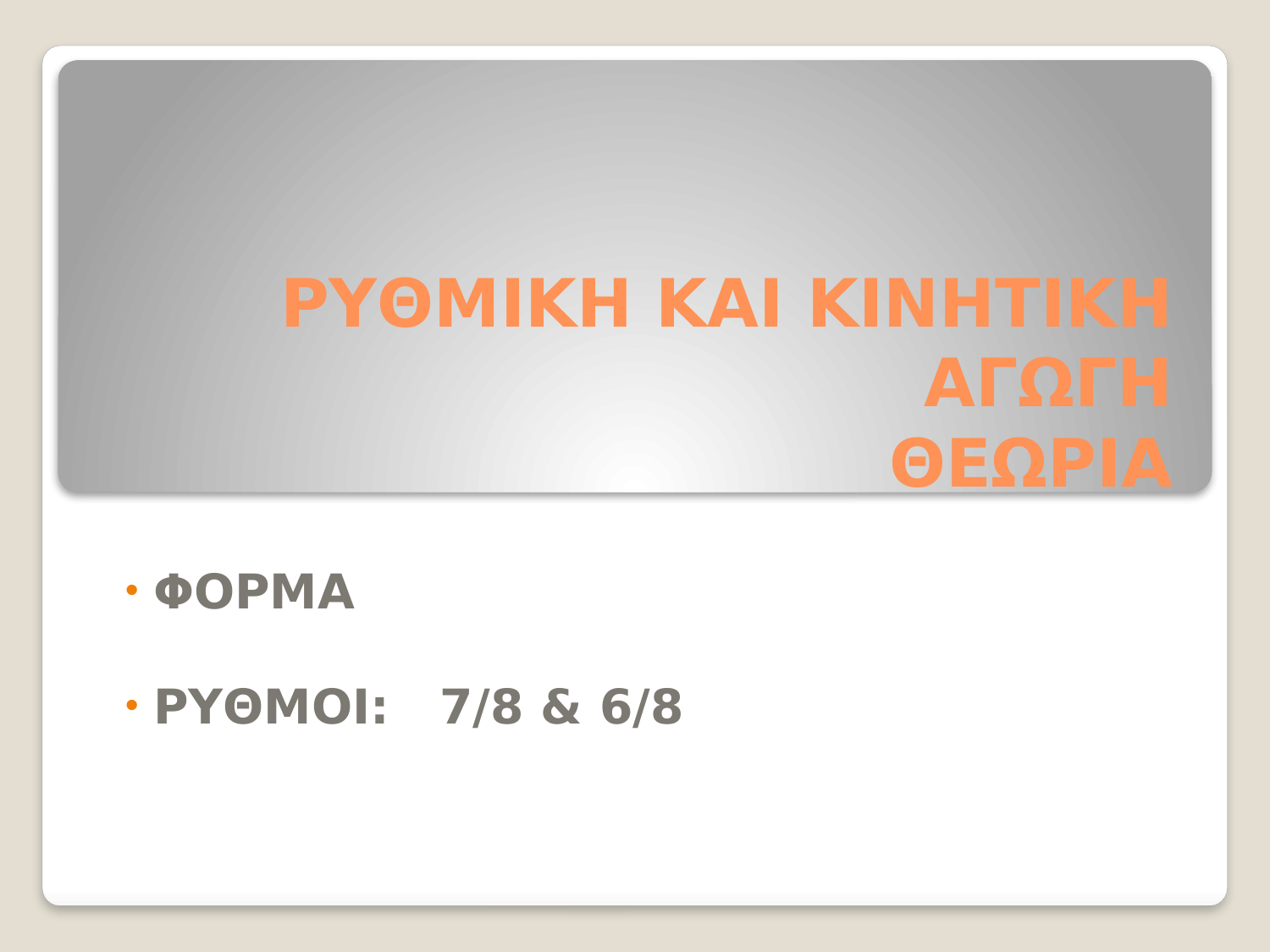

# ΡΥΘΜΙΚΗ ΚΑΙ ΚΙΝΗΤΙΚΗ ΑΓΩΓΗ ΘΕΩΡΙΑ
 ΦΟΡΜΑ

 ΡΥΘΜΟΙ:   7/8 & 6/8